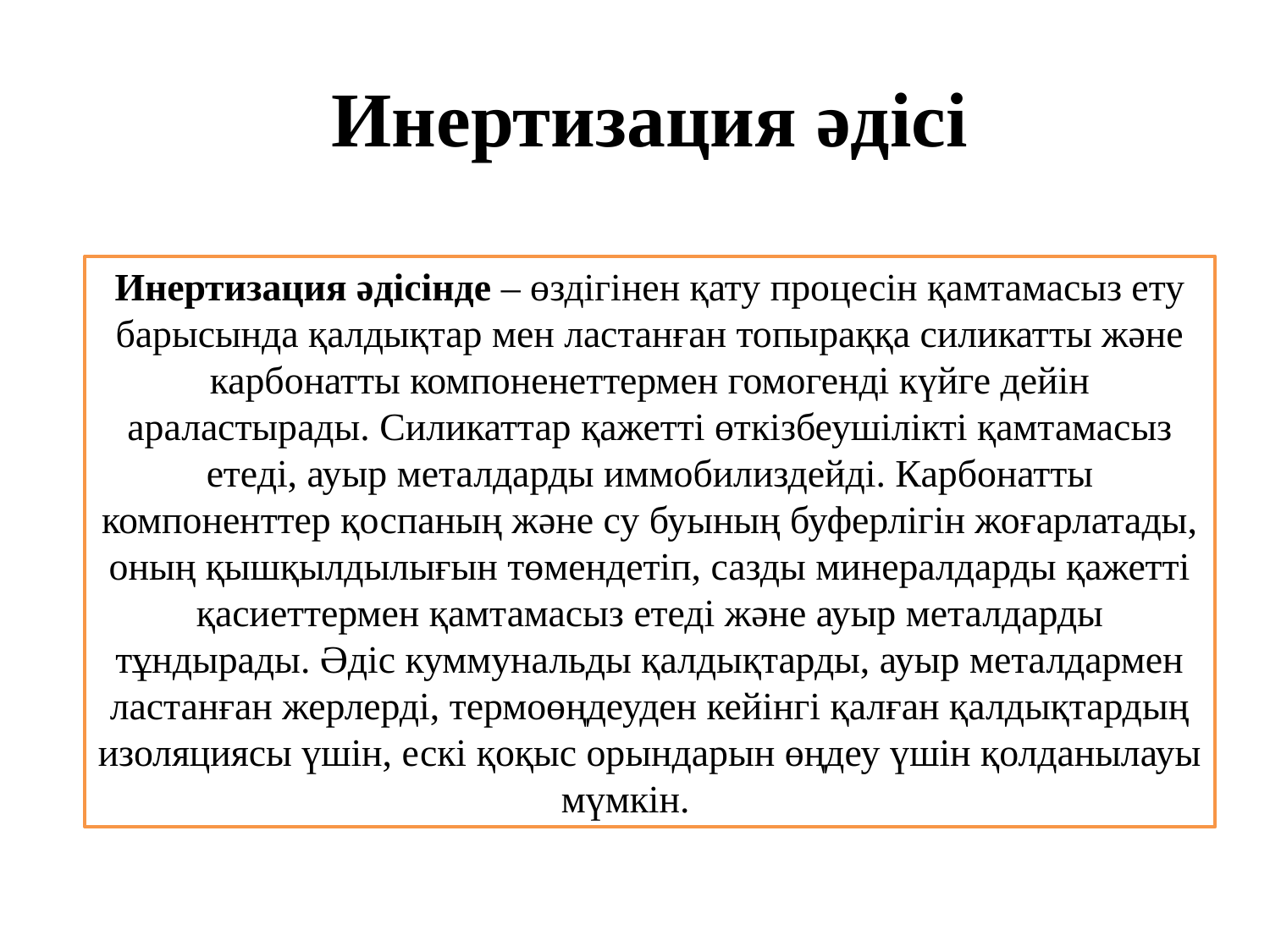

# Инертизация әдісі
Инертизация әдісінде – өздігінен қату процесін қамтамасыз ету барысында қалдықтар мен ластанған топыраққа силикатты және карбонатты компоненеттермен гомогенді күйге дейін араластырады. Силикаттар қажетті өткізбеушілікті қамтамасыз етеді, ауыр металдарды иммобилиздейді. Карбонатты компоненттер қоспаның және су буының буферлігін жоғарлатады, оның қышқылдылығын төмендетіп, сазды минералдарды қажетті қасиеттермен қамтамасыз етеді және ауыр металдарды тұндырады. Әдіс куммунальды қалдықтарды, ауыр металдармен ластанған жерлерді, термоөңдеуден кейінгі қалған қалдықтардың изоляциясы үшін, ескі қоқыс орындарын өңдеу үшін қолданылауы мүмкін.